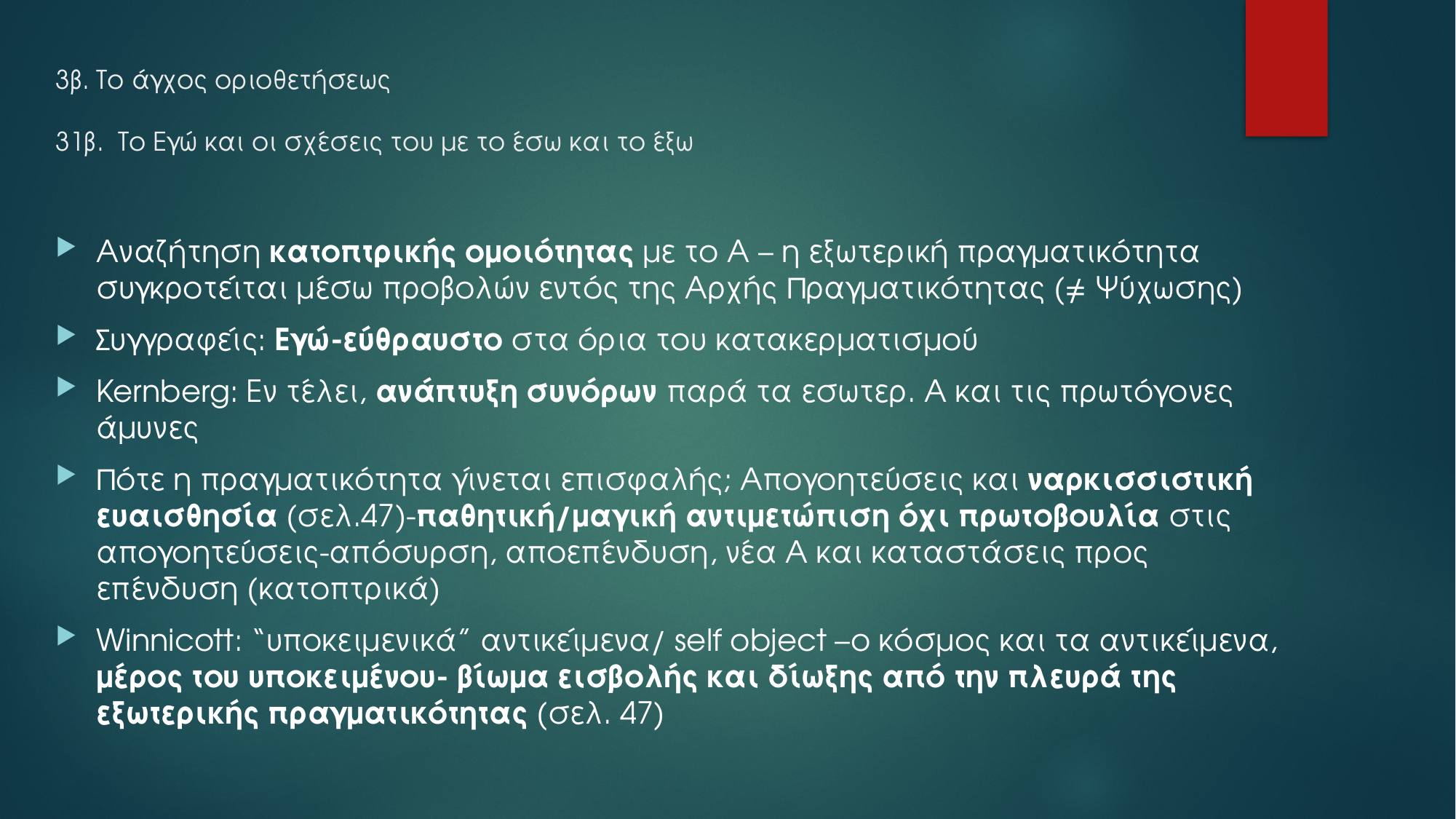

# 3β. Το άγχος οριοθετήσεως 31β.  Το Εγώ και οι σχέσεις του με το έσω και το έξω
Αναζήτηση κατοπτρικής ομοιότητας με το Α – η εξωτερική πραγματικότητα συγκροτείται μέσω προβολών εντός της Αρχής Πραγματικότητας (≠ Ψύχωσης)
Συγγραφείς: Εγώ-εύθραυστο στα όρια του κατακερματισμού
Kernberg: Εν τέλει, ανάπτυξη συνόρων παρά τα εσωτερ. Α και τις πρωτόγονες άμυνες
Πότε η πραγματικότητα γίνεται επισφαλής; Απογοητεύσεις και ναρκισσιστική ευαισθησία (σελ.47)-παθητική/μαγική αντιμετώπιση όχι πρωτοβουλία στις απογοητεύσεις-απόσυρση, αποεπένδυση, νέα Α και καταστάσεις προς επένδυση (κατοπτρικά)
Winnicott: “υποκειμενικά” αντικείμενα/ self object –ο κόσμος και τα αντικείμενα, μέρος του υποκειμένου- βίωμα εισβολής και δίωξης από την πλευρά της εξωτερικής πραγματικότητας (σελ. 47)